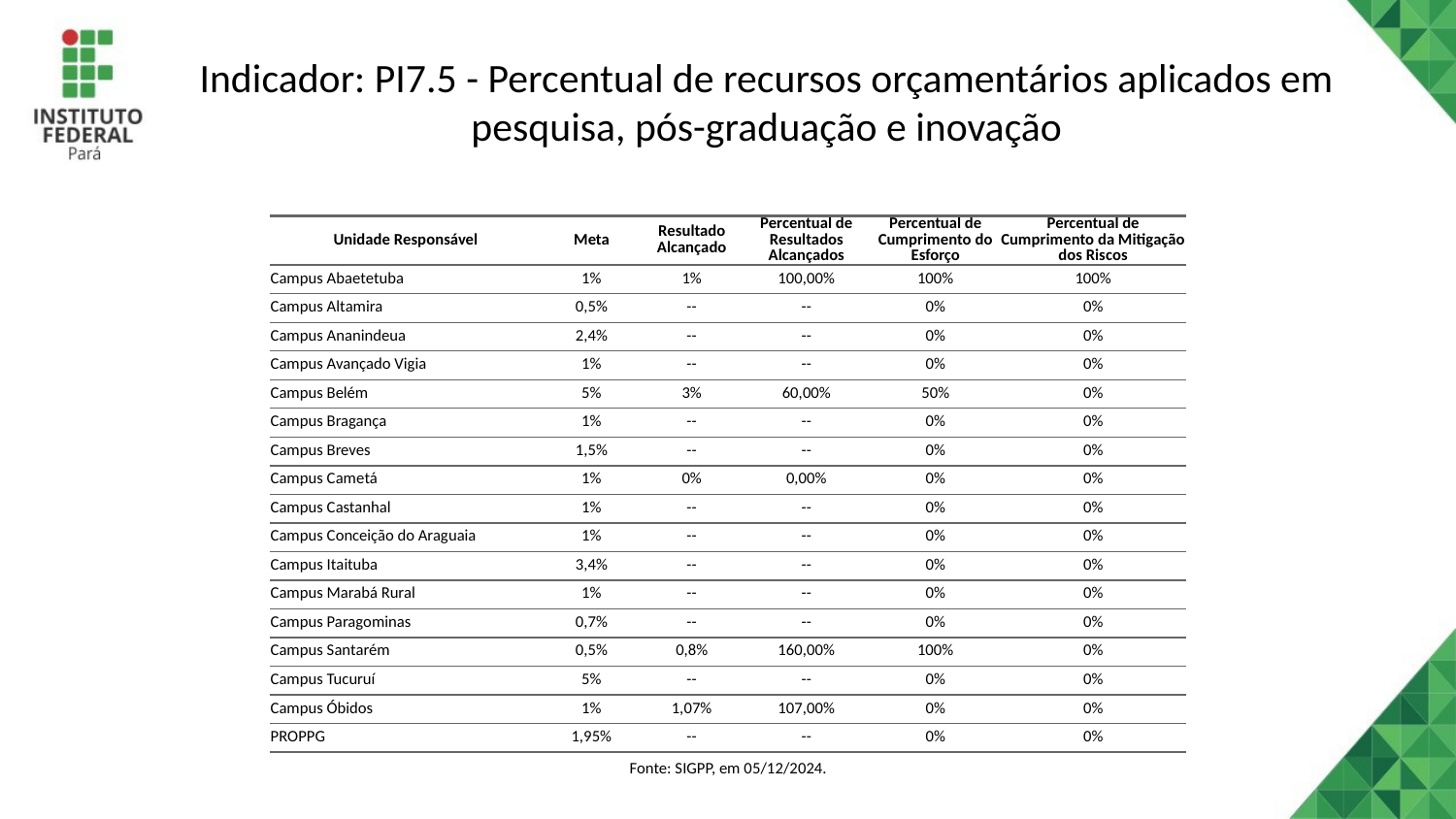

# Indicador: PI7.5 - Percentual de recursos orçamentários aplicados em pesquisa, pós-graduação e inovação
| Unidade Responsável | Meta | Resultado Alcançado | Percentual de Resultados Alcançados | Percentual de Cumprimento do Esforço | Percentual de Cumprimento da Mitigação dos Riscos |
| --- | --- | --- | --- | --- | --- |
| Campus Abaetetuba | 1% | 1% | 100,00% | 100% | 100% |
| Campus Altamira | 0,5% | -- | -- | 0% | 0% |
| Campus Ananindeua | 2,4% | -- | -- | 0% | 0% |
| Campus Avançado Vigia | 1% | -- | -- | 0% | 0% |
| Campus Belém | 5% | 3% | 60,00% | 50% | 0% |
| Campus Bragança | 1% | -- | -- | 0% | 0% |
| Campus Breves | 1,5% | -- | -- | 0% | 0% |
| Campus Cametá | 1% | 0% | 0,00% | 0% | 0% |
| Campus Castanhal | 1% | -- | -- | 0% | 0% |
| Campus Conceição do Araguaia | 1% | -- | -- | 0% | 0% |
| Campus Itaituba | 3,4% | -- | -- | 0% | 0% |
| Campus Marabá Rural | 1% | -- | -- | 0% | 0% |
| Campus Paragominas | 0,7% | -- | -- | 0% | 0% |
| Campus Santarém | 0,5% | 0,8% | 160,00% | 100% | 0% |
| Campus Tucuruí | 5% | -- | -- | 0% | 0% |
| Campus Óbidos | 1% | 1,07% | 107,00% | 0% | 0% |
| PROPPG | 1,95% | -- | -- | 0% | 0% |
| Fonte: SIGPP, em 05/12/2024. | Fonte: SIGPP, em 05/12/2024. | Fonte: SIGPP, em 05/12/2024. | Fonte: SIGPP, em 05/12/2024. | Fonte: SIGPP, em 05/12/2024. | Fonte: SIGPP, em 05/12/2024. |